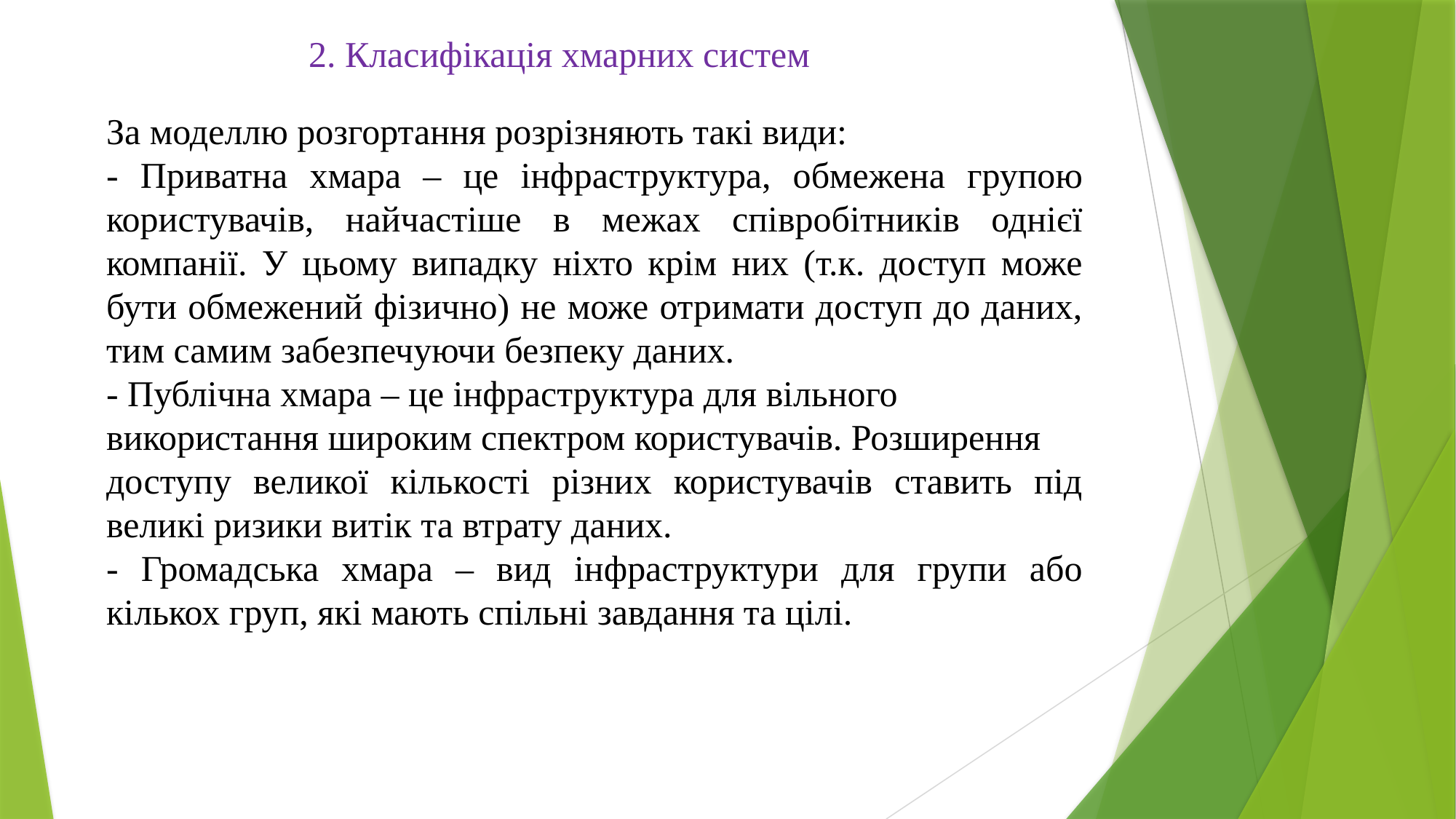

2. Класифікація хмарних систем
За моделлю розгортання розрізняють такі види:
- Приватна хмара – це інфраструктура, обмежена групою користувачів, найчастіше в межах співробітників однієї компанії. У цьому випадку ніхто крім них (т.к. доступ може бути обмежений фізично) не може отримати доступ до даних, тим самим забезпечуючи безпеку даних.
- Публічна хмара – це інфраструктура для вільного
використання широким спектром користувачів. Розширення
доступу великої кількості різних користувачів ставить під великі ризики витік та втрату даних.
- Громадська хмара – вид інфраструктури для групи або кількох груп, які мають спільні завдання та цілі.